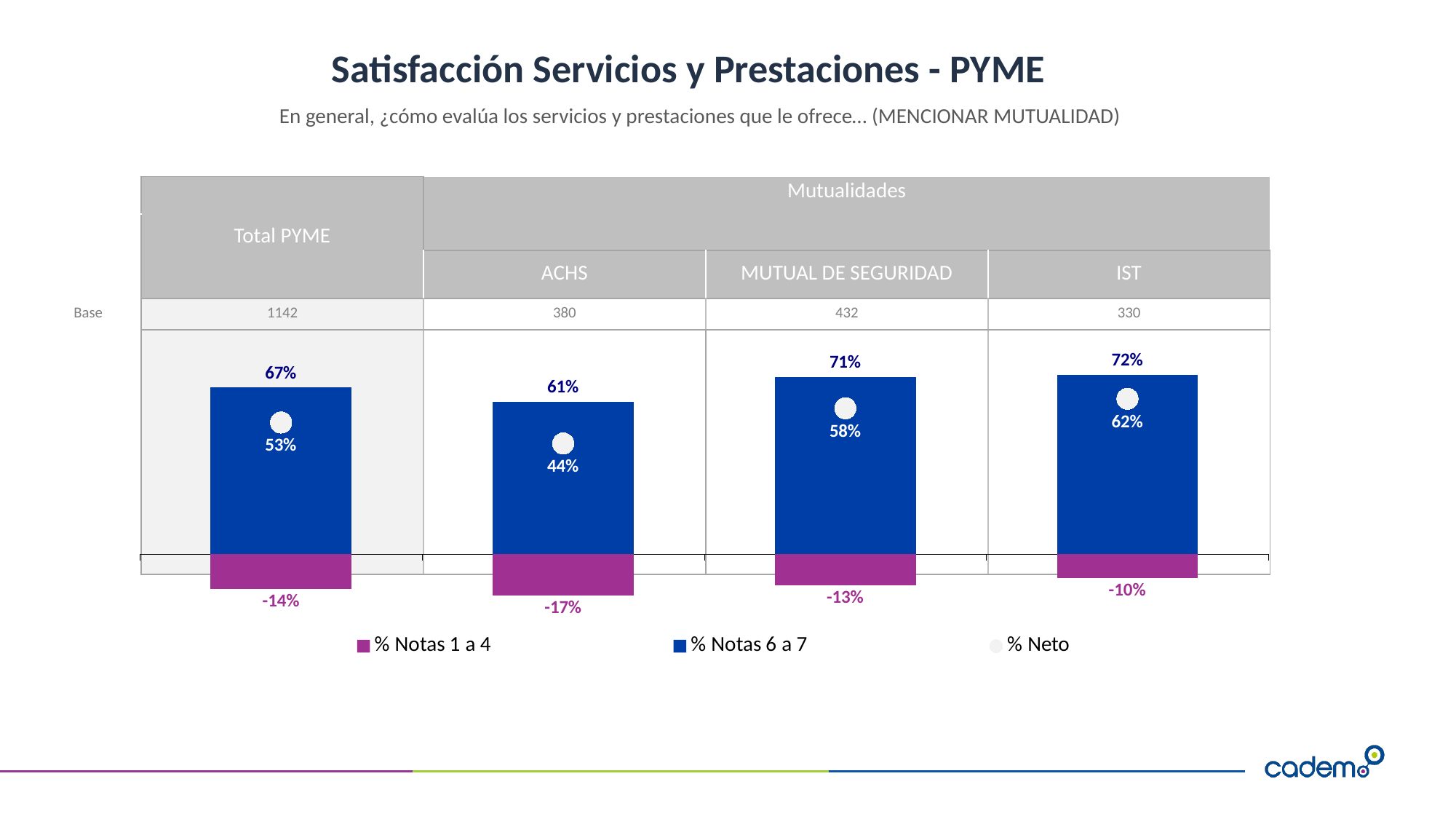

# Satisfacción Servicios y Prestaciones - PYME
En general, ¿cómo evalúa los servicios y prestaciones que le ofrece… (MENCIONAR MUTUALIDAD)
|  | Total PYME | Mutualidades |  |  |
| --- | --- | --- | --- | --- |
|  |  |  |  |  |
|  |  | ACHS | MUTUAL DE SEGURIDAD | IST |
| Base | 1142 | 380 | 432 | 330 |
|  |  |  |  |  |

### Chart

| Category | % Notas 1 a 4 | % Notas 6 a 7 | % Neto |
|---|---|---|---|